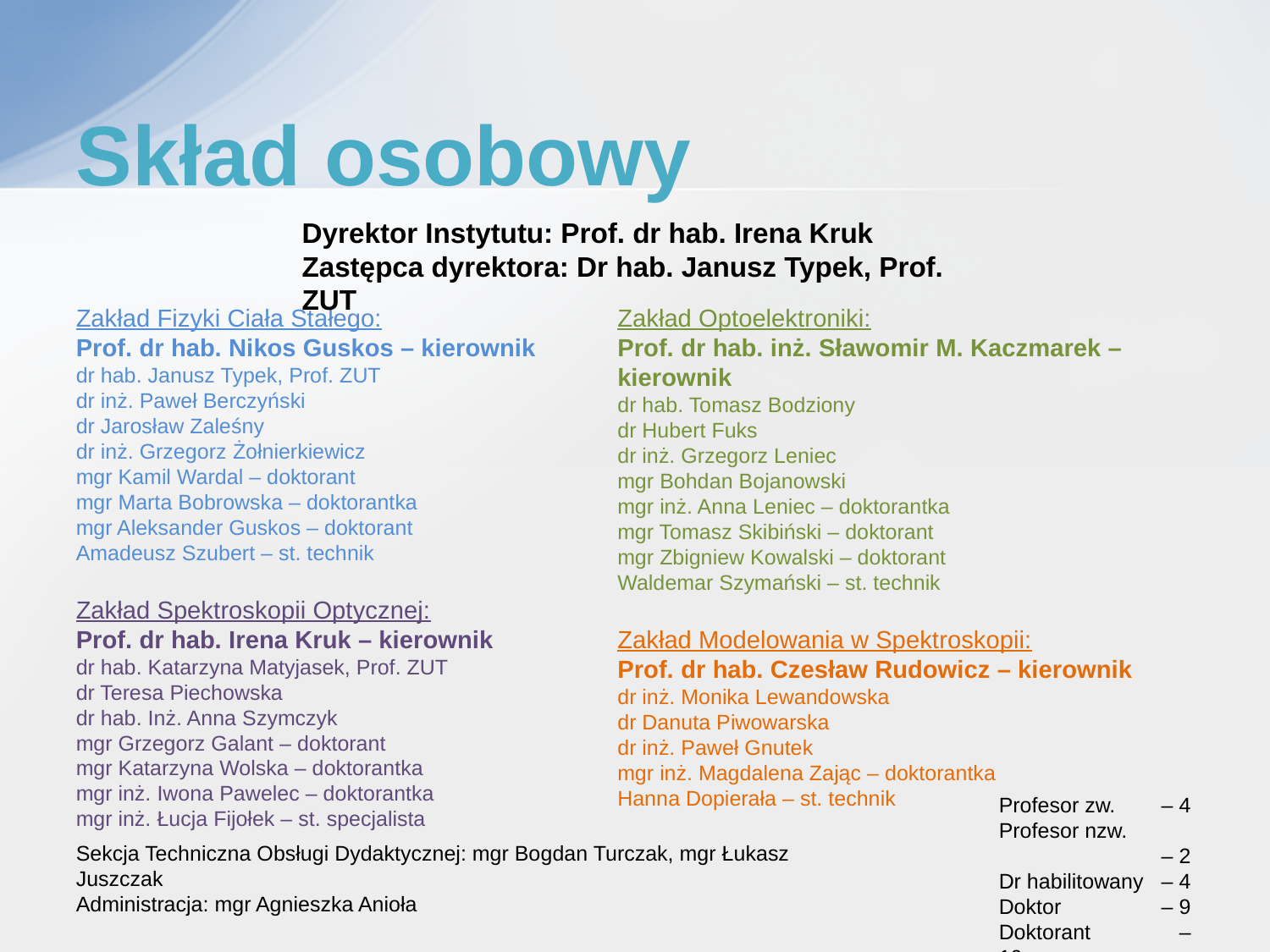

# Skład osobowy
Dyrektor Instytutu: Prof. dr hab. Irena Kruk
Zastępca dyrektora: Dr hab. Janusz Typek, Prof. ZUT
Zakład Fizyki Ciała Stałego:
Prof. dr hab. Nikos Guskos – kierownik
dr hab. Janusz Typek, Prof. ZUT
dr inż. Paweł Berczyński
dr Jarosław Zaleśny
dr inż. Grzegorz żołnierkiewicz
mgr Kamil Wardal – doktorant
mgr Marta Bobrowska – doktorantka
mgr Aleksander Guskos – doktorant
Amadeusz Szubert – st. technik

Zakład Spektroskopii Optycznej:
Prof. dr hab. Irena Kruk – kierownik
dr hab. Katarzyna Matyjasek, Prof. ZUT
dr Teresa Piechowska
dr hab. Inż. Anna Szymczyk
mgr Grzegorz Galant – doktorant
mgr Katarzyna Wolska – doktorantka
mgr inż. Iwona Pawelec – doktorantka
mgr inż. Łucja Fijołek – st. specjalista
Zakład Optoelektroniki:
Prof. dr hab. inż. Sławomir M. Kaczmarek – kierownik
dr hab. Tomasz Bodziony
dr Hubert Fuks
dr inż. Grzegorz Leniec
mgr Bohdan Bojanowski
mgr inż. Anna Leniec – doktorantka
mgr Tomasz Skibiński – doktorant
mgr Zbigniew Kowalski – doktorant
Waldemar Szymański – st. technik

Zakład Modelowania w Spektroskopii:
Prof. dr hab. Czesław Rudowicz – kierownik
dr inż. Monika Lewandowska
dr Danuta Piwowarska
dr inż. Paweł Gnutek
mgr inż. Magdalena Zając – doktorantka
Hanna Dopierała – st. technik
Profesor zw. 	      – 4
Profesor nzw. 	      – 2
Dr habilitowany   – 4
Doktor 	      – 9
Doktorant               – 10

Sekcja Techniczna Obsługi Dydaktycznej: mgr Bogdan Turczak, mgr Łukasz Juszczak
Administracja: mgr Agnieszka Anioła